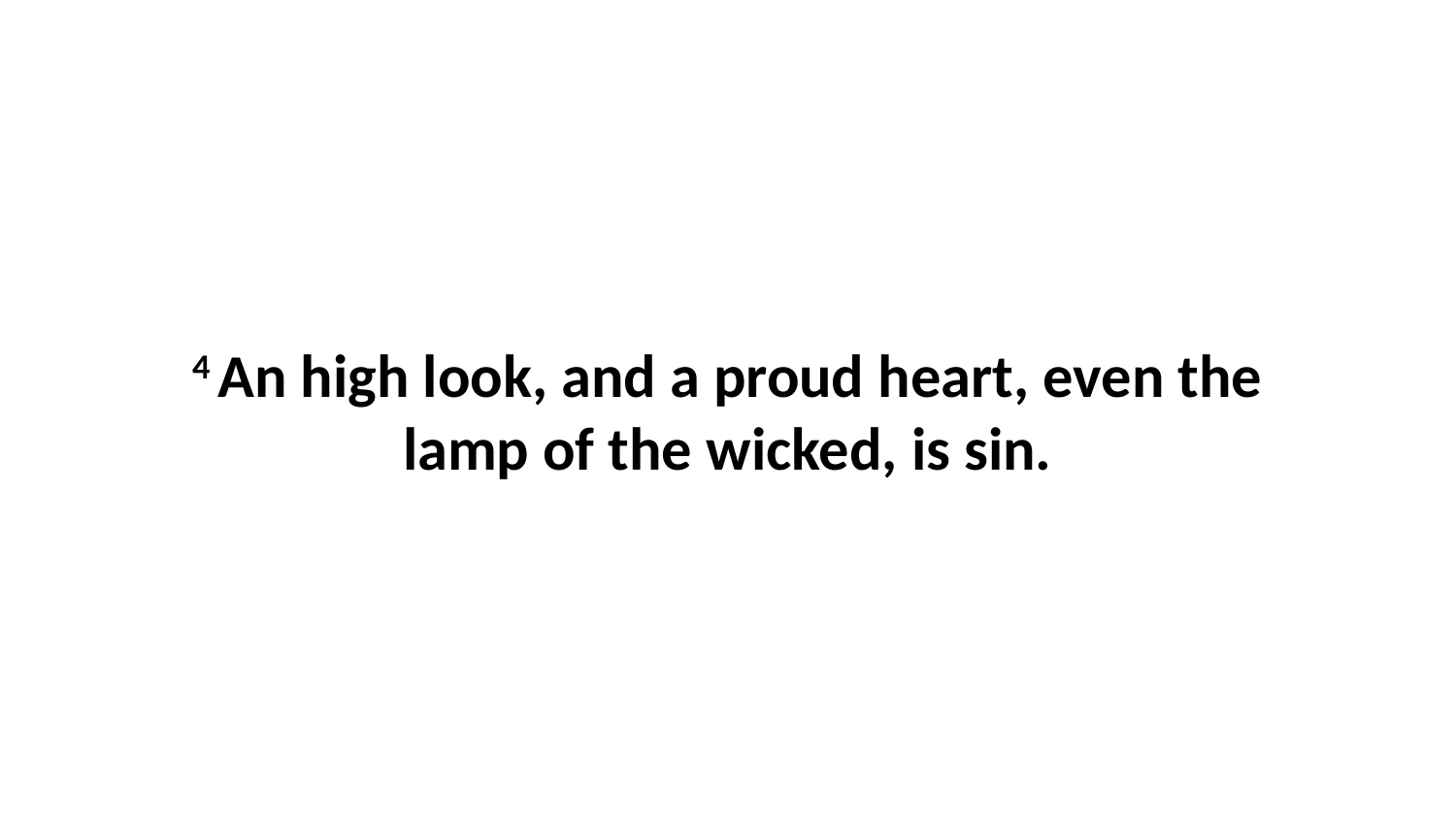

4 An high look, and a proud heart, even the lamp of the wicked, is sin.